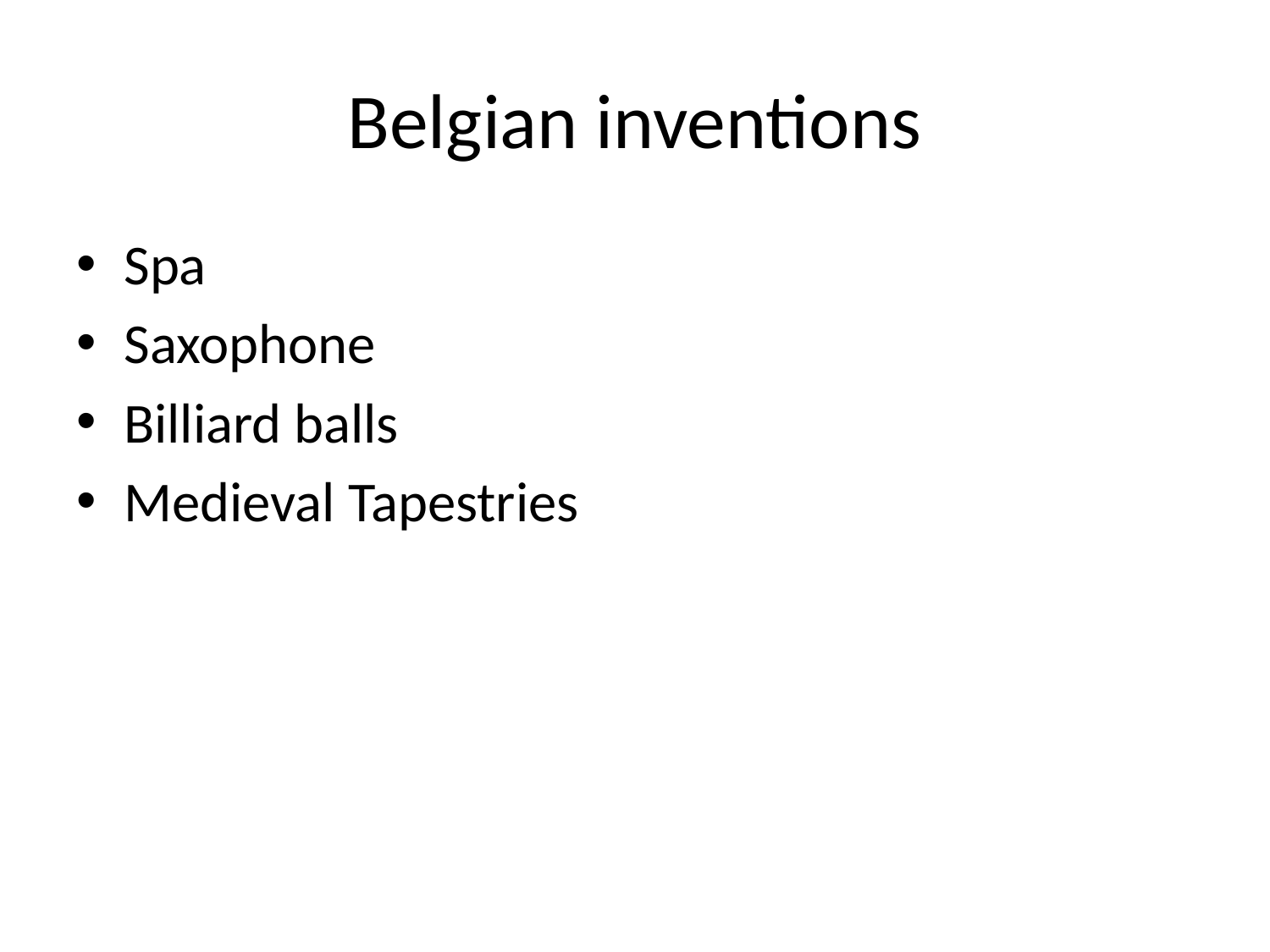

# Belgian inventions
Spa
Saxophone
Billiard balls
Medieval Tapestries